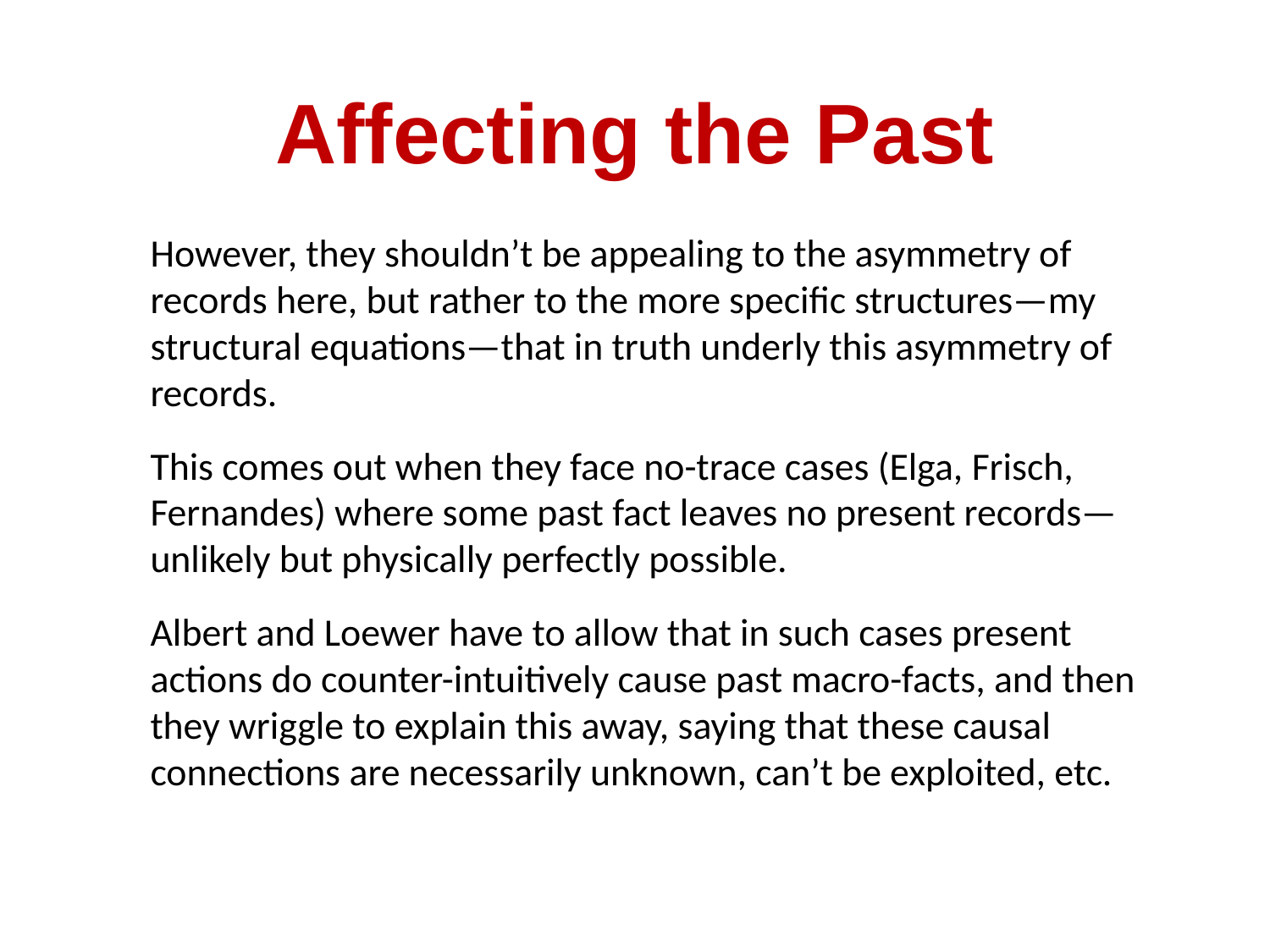

# Affecting the Past
However, they shouldn’t be appealing to the asymmetry of records here, but rather to the more specific structures—my structural equations—that in truth underly this asymmetry of records.
This comes out when they face no-trace cases (Elga, Frisch, Fernandes) where some past fact leaves no present records—unlikely but physically perfectly possible.
Albert and Loewer have to allow that in such cases present actions do counter-intuitively cause past macro-facts, and then they wriggle to explain this away, saying that these causal connections are necessarily unknown, can’t be exploited, etc.